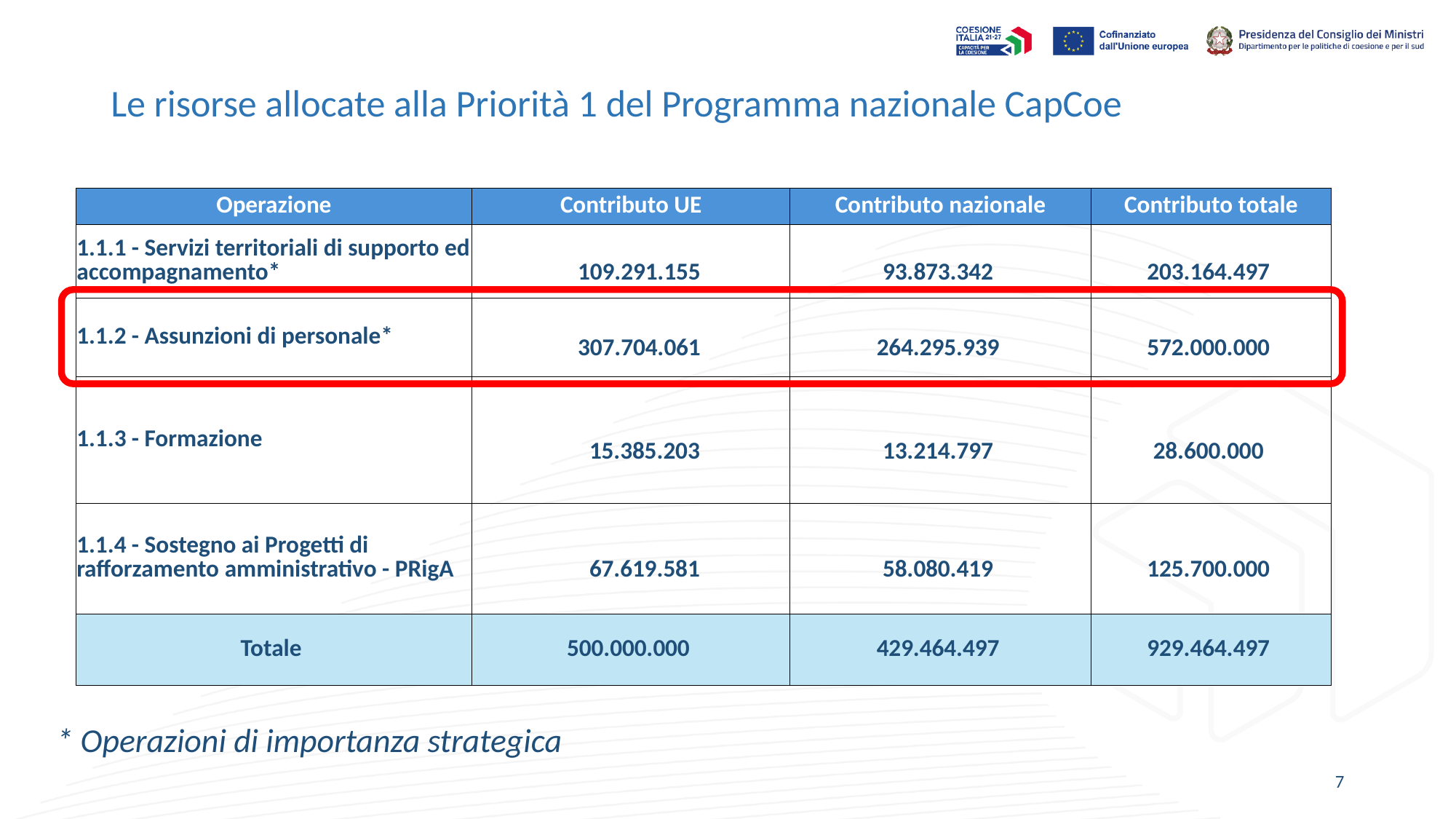

# Le risorse allocate alla Priorità 1 del Programma nazionale CapCoe
| Operazione | Contributo UE | Contributo nazionale | Contributo totale |
| --- | --- | --- | --- |
| 1.1.1 - Servizi territoriali di supporto ed accompagnamento\* | 109.291.155 | 93.873.342 | 203.164.497 |
| 1.1.2 - Assunzioni di personale\* | 307.704.061 | 264.295.939 | 572.000.000 |
| 1.1.3 - Formazione | 15.385.203 | 13.214.797 | 28.600.000 |
| 1.1.4 - Sostegno ai Progetti di rafforzamento amministrativo - PRigA | 67.619.581 | 58.080.419 | 125.700.000 |
| Totale | 500.000.000 | 429.464.497 | 929.464.497 |

* Operazioni di importanza strategica
7